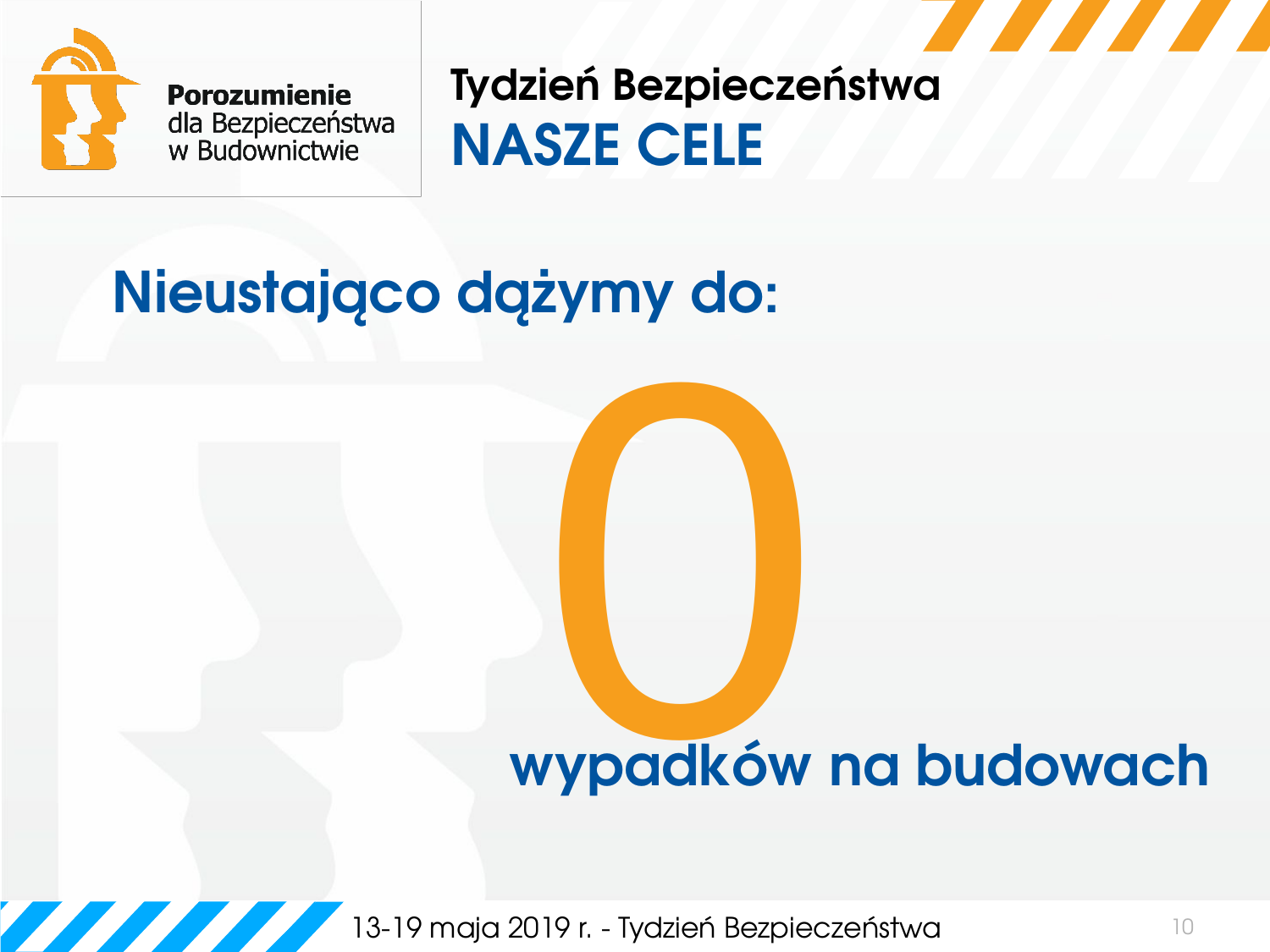

# Tydzień Bezpieczeństwa NASZE CELE
0
Nieustająco dążymy do:

                         wypadków na budowach
10
13-19 maja 2019 r. - Tydzień Bezpieczeństwa